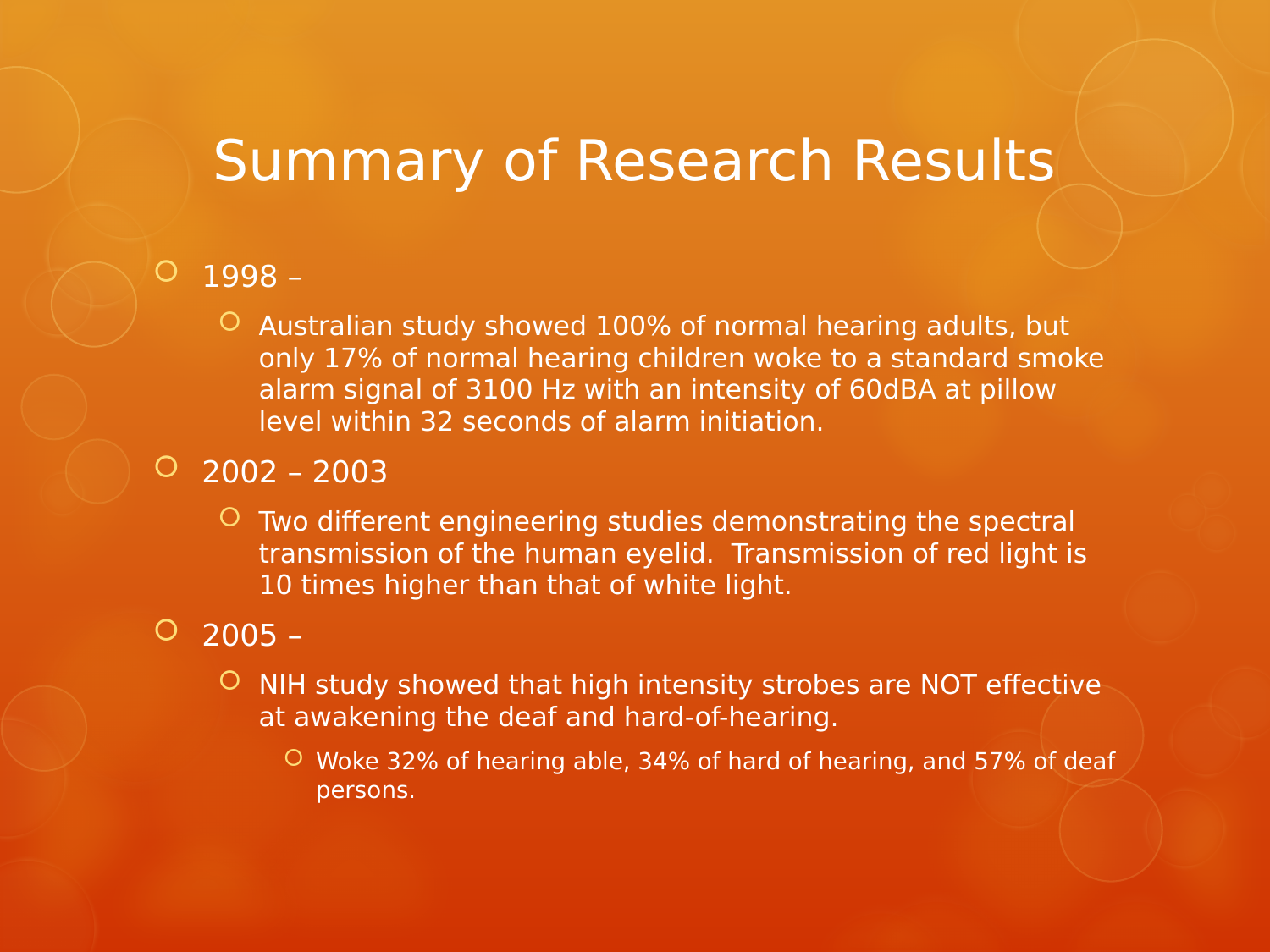

# Summary of Research Results
1998 –
Australian study showed 100% of normal hearing adults, but only 17% of normal hearing children woke to a standard smoke alarm signal of 3100 Hz with an intensity of 60dBA at pillow level within 32 seconds of alarm initiation.
2002 – 2003
Two different engineering studies demonstrating the spectral transmission of the human eyelid.  Transmission of red light is 10 times higher than that of white light.
2005 –
NIH study showed that high intensity strobes are NOT effective at awakening the deaf and hard-of-hearing.
Woke 32% of hearing able, 34% of hard of hearing, and 57% of deaf persons.